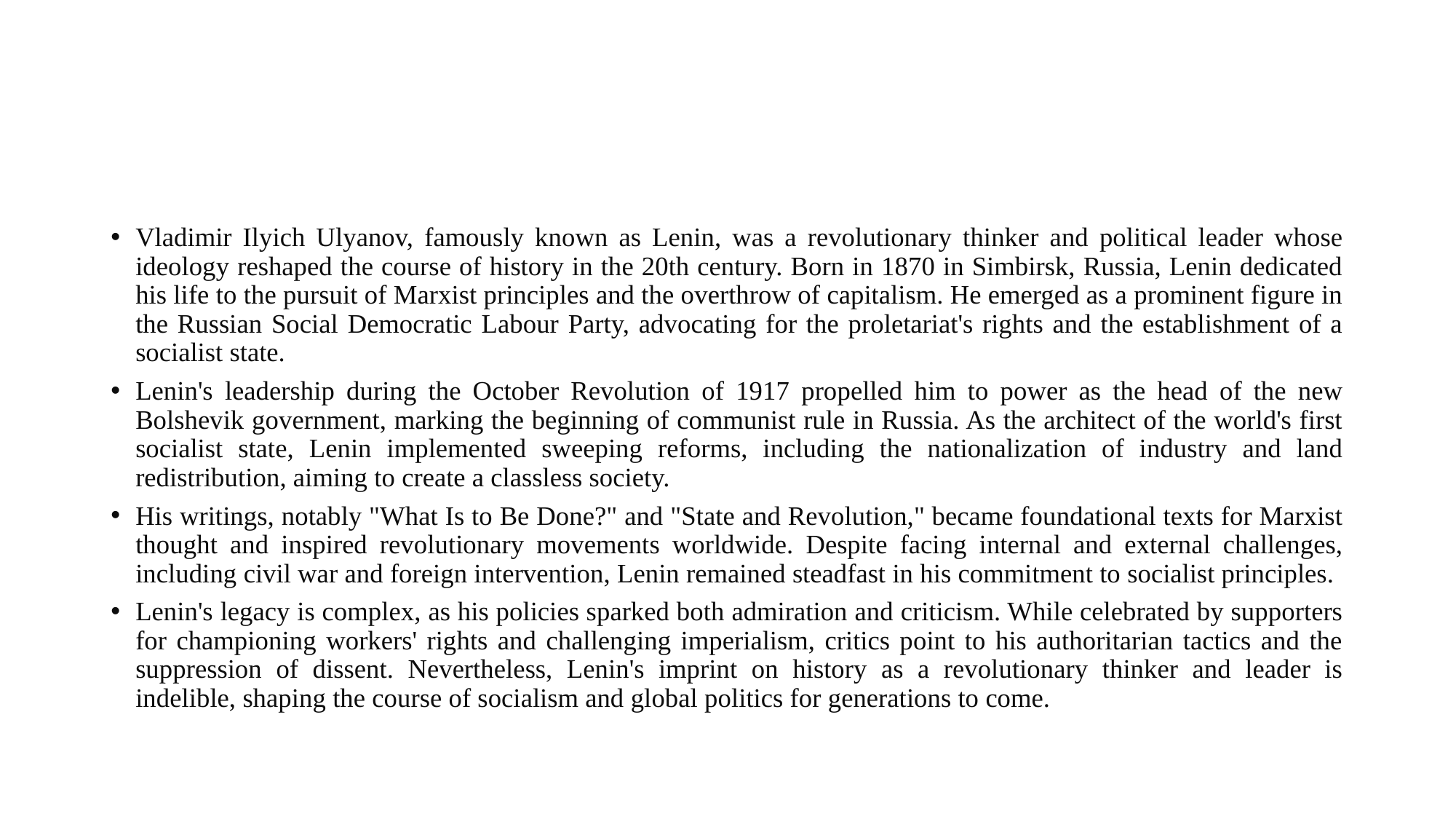

#
Vladimir Ilyich Ulyanov, famously known as Lenin, was a revolutionary thinker and political leader whose ideology reshaped the course of history in the 20th century. Born in 1870 in Simbirsk, Russia, Lenin dedicated his life to the pursuit of Marxist principles and the overthrow of capitalism. He emerged as a prominent figure in the Russian Social Democratic Labour Party, advocating for the proletariat's rights and the establishment of a socialist state.
Lenin's leadership during the October Revolution of 1917 propelled him to power as the head of the new Bolshevik government, marking the beginning of communist rule in Russia. As the architect of the world's first socialist state, Lenin implemented sweeping reforms, including the nationalization of industry and land redistribution, aiming to create a classless society.
His writings, notably "What Is to Be Done?" and "State and Revolution," became foundational texts for Marxist thought and inspired revolutionary movements worldwide. Despite facing internal and external challenges, including civil war and foreign intervention, Lenin remained steadfast in his commitment to socialist principles.
Lenin's legacy is complex, as his policies sparked both admiration and criticism. While celebrated by supporters for championing workers' rights and challenging imperialism, critics point to his authoritarian tactics and the suppression of dissent. Nevertheless, Lenin's imprint on history as a revolutionary thinker and leader is indelible, shaping the course of socialism and global politics for generations to come.